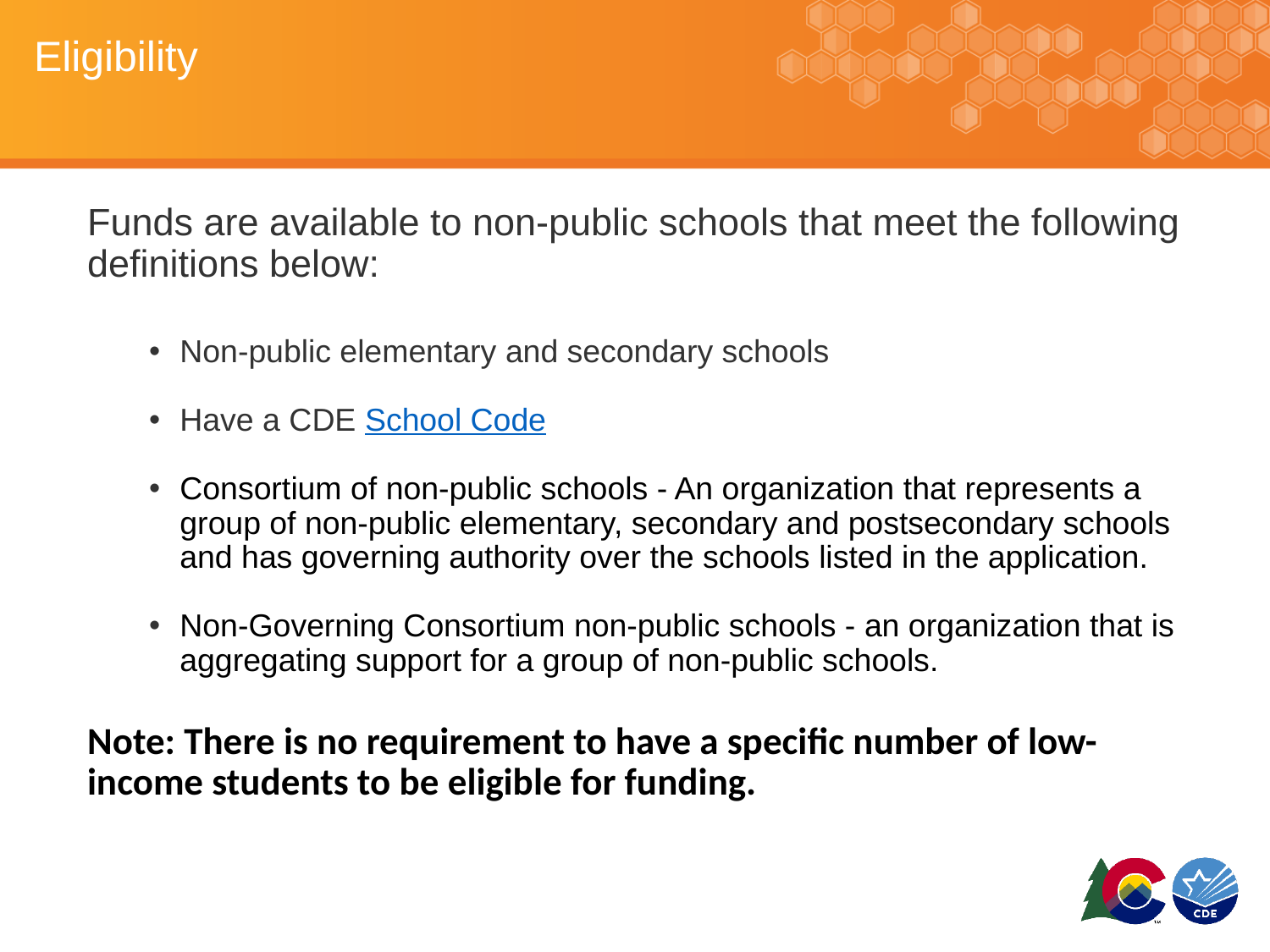

# Eligibility
Funds are available to non-public schools that meet the following definitions below:

Non-public elementary and secondary schools

Have a CDE School Code

Consortium of non-public schools - An organization that represents a group of non-public elementary, secondary and postsecondary schools and has governing authority over the schools listed in the application.

Non-Governing Consortium non-public schools - an organization that is aggregating support for a group of non-public schools.

Note: There is no requirement to have a specific number of low-income students to be eligible for funding.